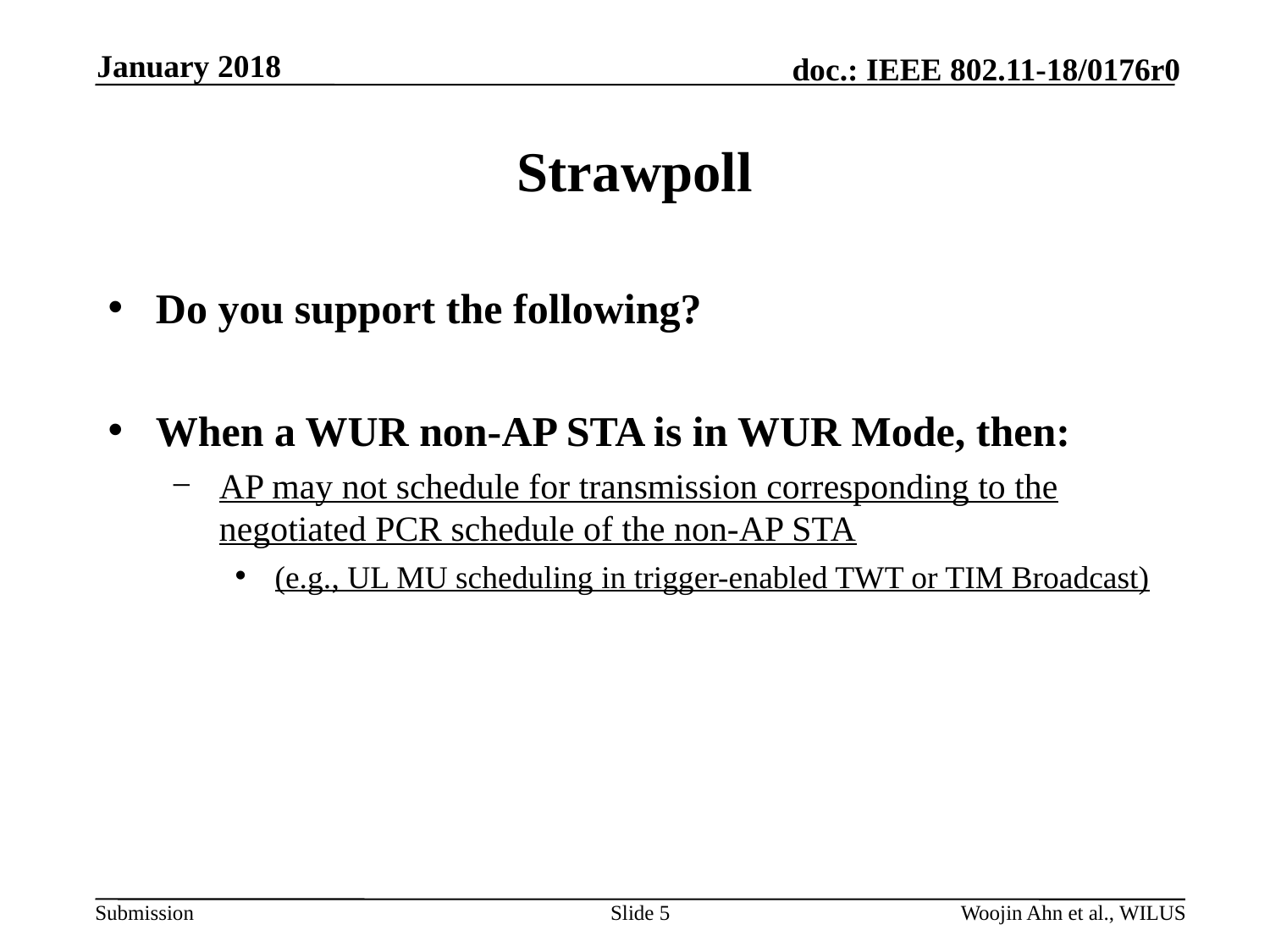

January 2018
# Strawpoll
Do you support the following?

When a WUR non-AP STA is in WUR Mode, then:
AP may not schedule for transmission corresponding to the negotiated PCR schedule of the non-AP STA
(e.g., UL MU scheduling in trigger-enabled TWT or TIM Broadcast)

Slide 5
Woojin Ahn et al., WILUS